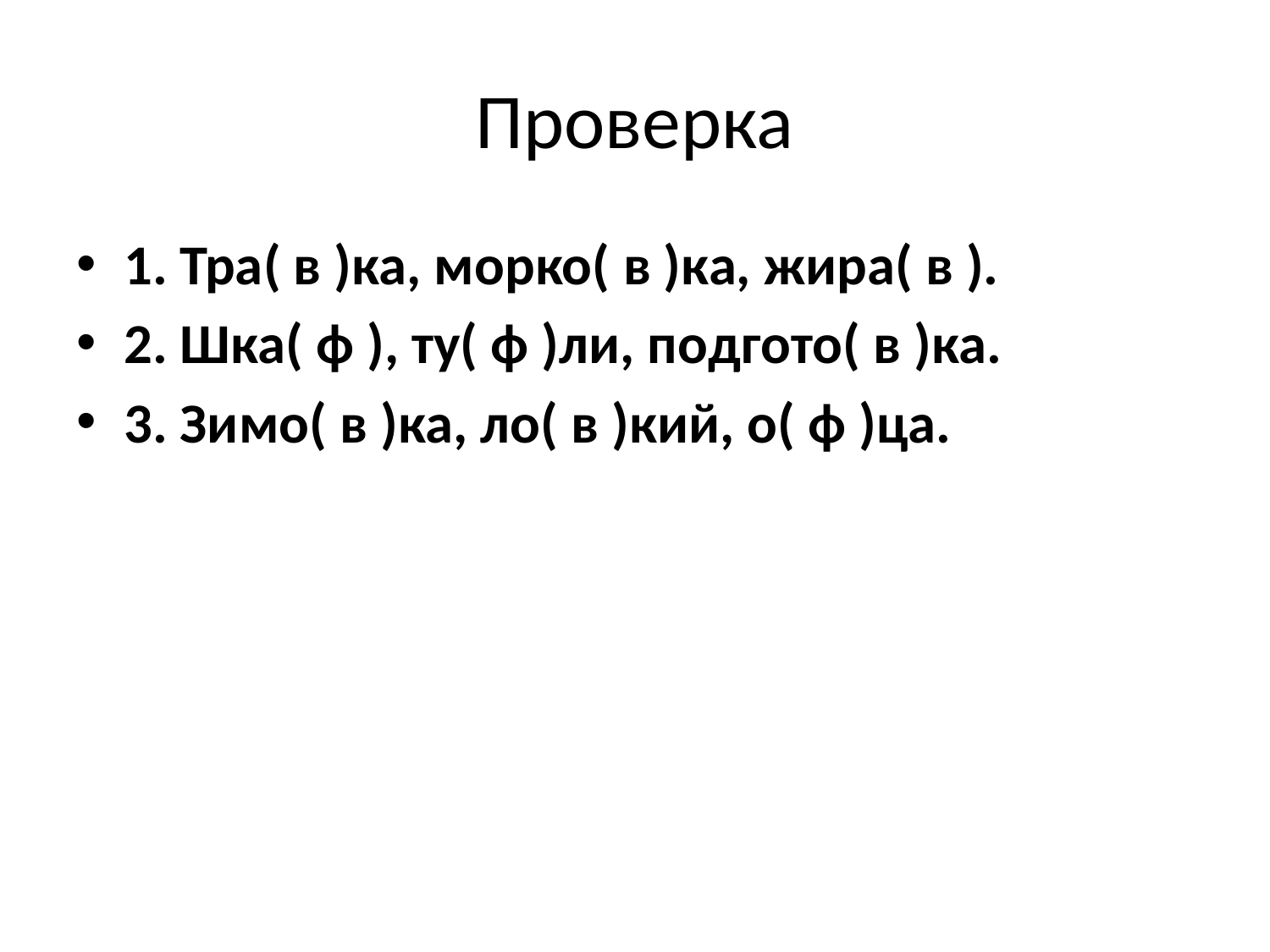

# Проверка
1. Тра( в )ка, морко( в )ка, жира( в ).
2. Шка( ф ), ту( ф )ли, подгото( в )ка.
3. Зимо( в )ка, ло( в )кий, о( ф )ца.